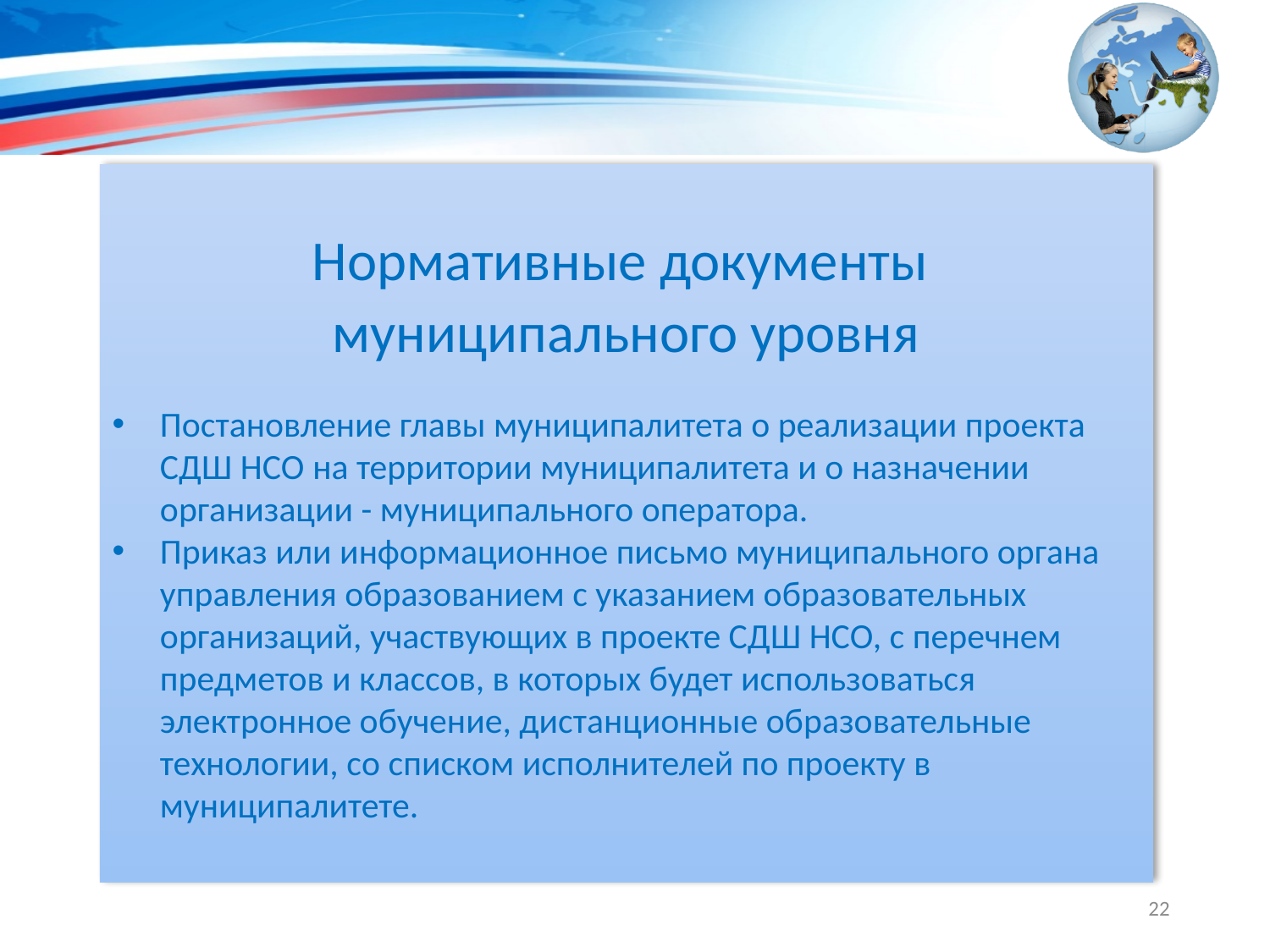

Нормативные документы
муниципального уровня

Постановление главы муниципалитета о реализации проекта СДШ НСО на территории муниципалитета и о назначении организации - муниципального оператора.
Приказ или информационное письмо муниципального органа управления образованием с указанием образовательных организаций, участвующих в проекте СДШ НСО, с перечнем предметов и классов, в которых будет использоваться электронное обучение, дистанционные образовательные технологии, со списком исполнителей по проекту в муниципалитете.

22